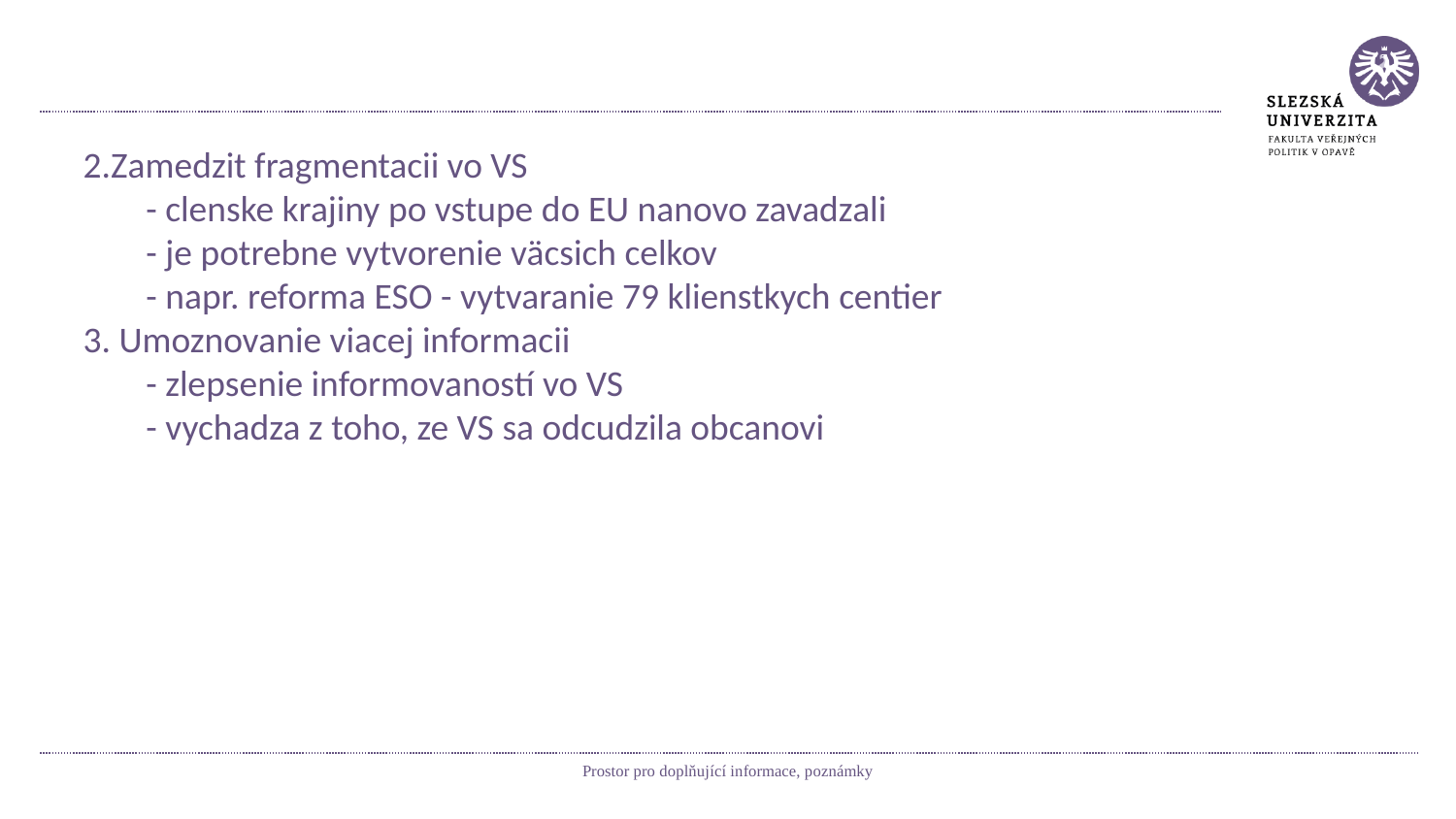

#
2.Zamedzit fragmentacii vo VS
 - clenske krajiny po vstupe do EU nanovo zavadzali
 - je potrebne vytvorenie väcsich celkov
 - napr. reforma ESO - vytvaranie 79 klienstkych centier
3. Umoznovanie viacej informacii
 - zlepsenie informovaností vo VS
 - vychadza z toho, ze VS sa odcudzila obcanovi
Prostor pro doplňující informace, poznámky